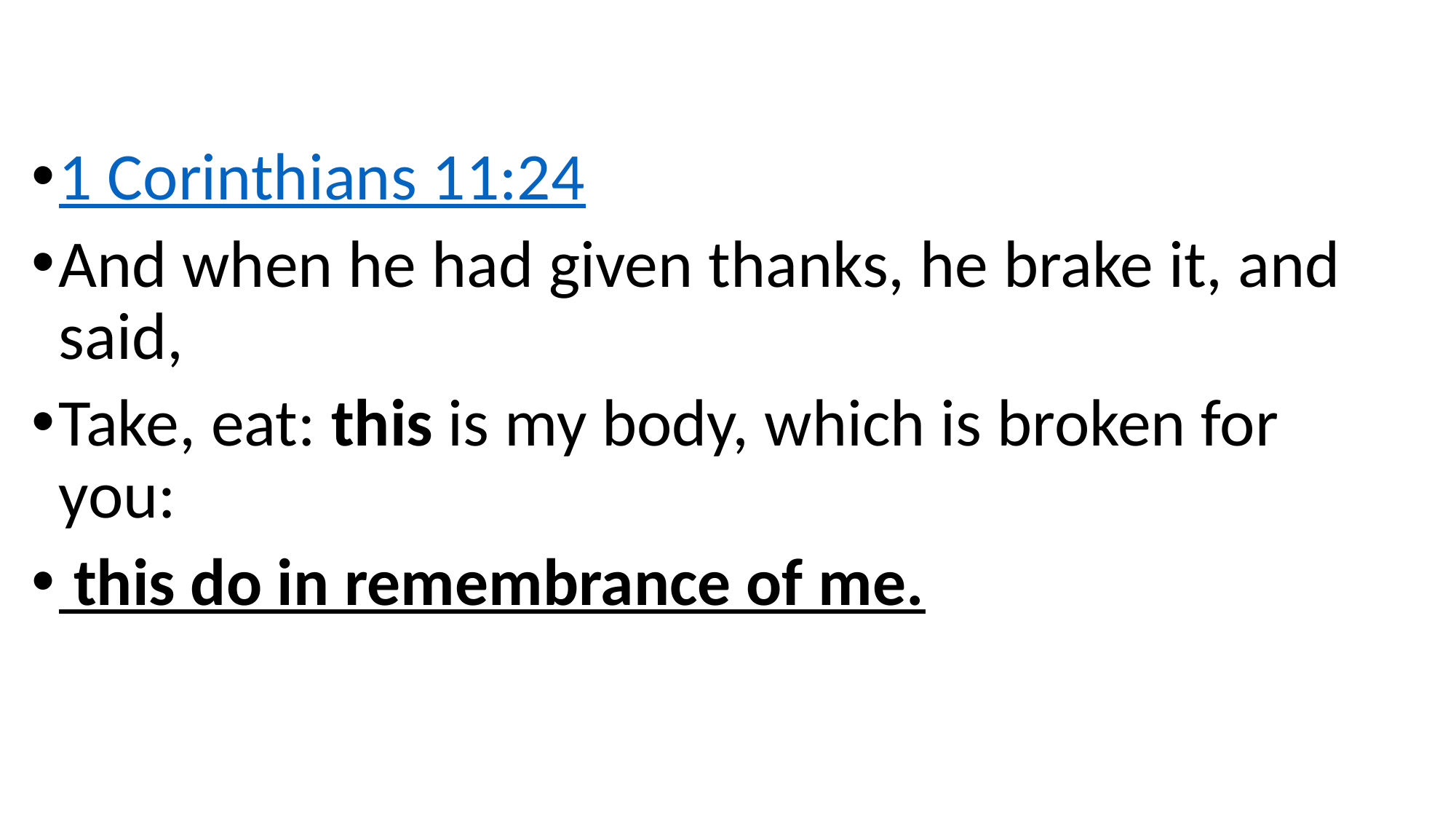

1 Corinthians 11:24
And when he had given thanks, he brake it, and said,
Take, eat: this is my body, which is broken for you:
 this do in remembrance of me.